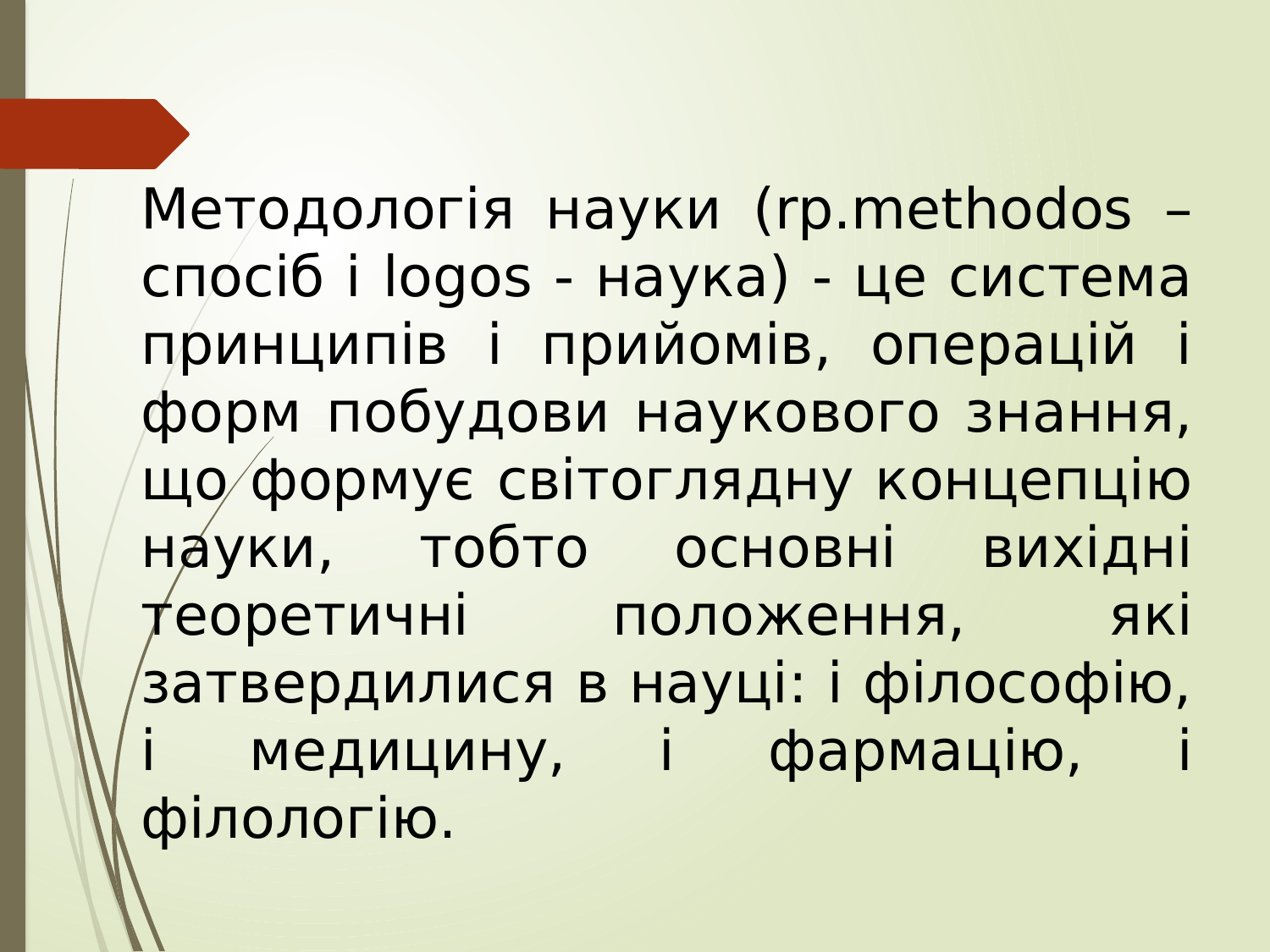

#
Методологія науки (rp.methodos – спосіб і logos - наука) - це система принципів і прийомів, операцій і форм побудови наукового знання, що формує світоглядну концепцію науки, тобто основні вихідні теоретичні положення, які затвердилися в науці: і філософію, і медицину, і фармацію, і філологію.